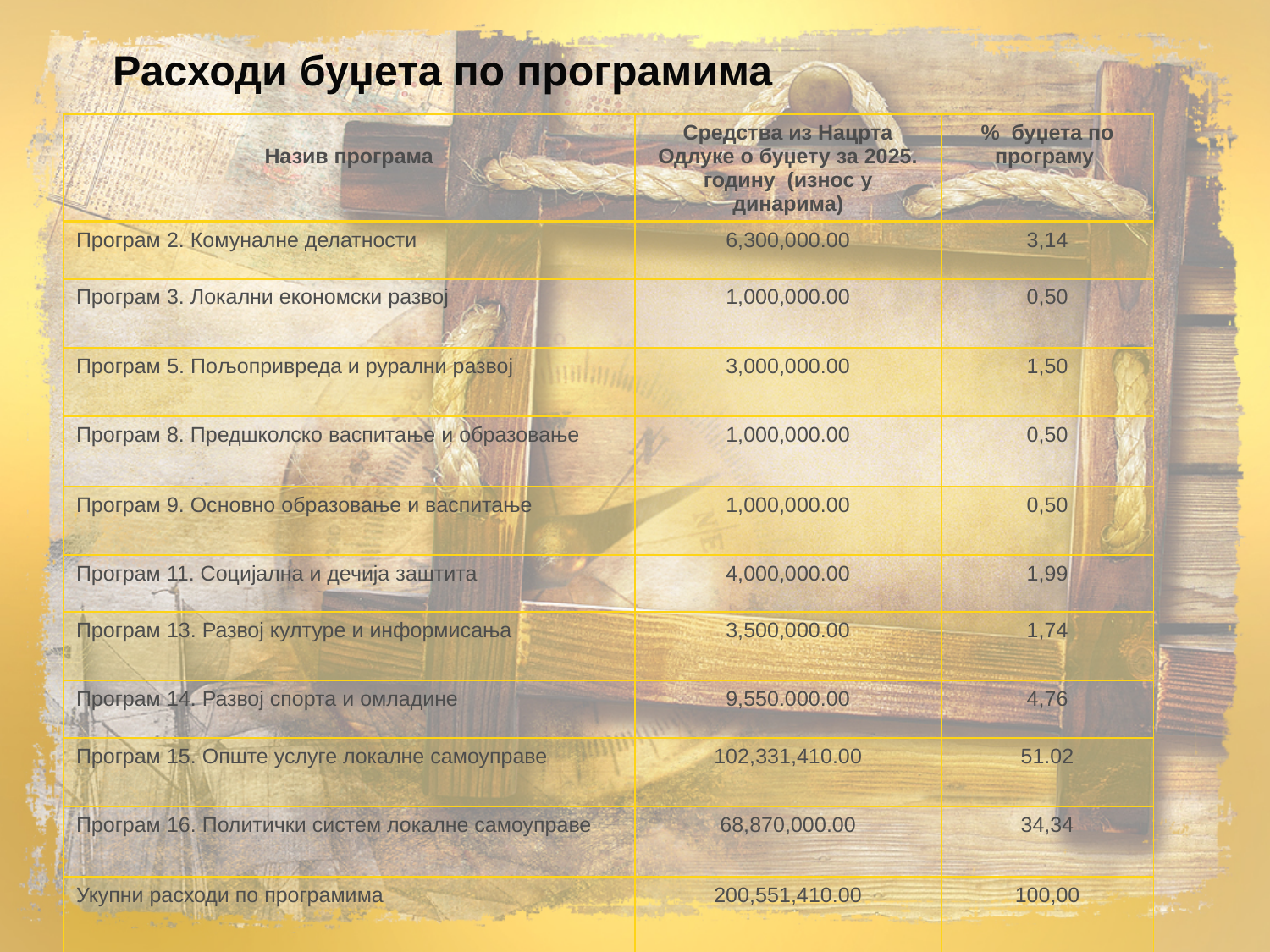

# Расходи буџета по програмима
| Назив програма | Средства из Нацрта Одлуке о буџету за 2025. годину (износ у динарима) | % буџета по програму |
| --- | --- | --- |
| Програм 2. Комуналне делатности | 6,300,000.00 | 3,14 |
| Програм 3. Локални економски развој | 1,000,000.00 | 0,50 |
| Програм 5. Пољопривреда и рурални развој | 3,000,000.00 | 1,50 |
| Програм 8. Предшколско васпитање и образовање | 1,000,000.00 | 0,50 |
| Програм 9. Основно образовање и васпитање | 1,000,000.00 | 0,50 |
| Програм 11. Социјална и дечија заштита | 4,000,000.00 | 1,99 |
| Програм 13. Развој културе и информисања | 3,500,000.00 | 1,74 |
| Програм 14. Развој спорта и омладине | 9,550.000.00 | 4,76 |
| Програм 15. Опште услуге локалне самоуправе | 102,331,410.00 | 51.02 |
| Програм 16. Политички систем локалне самоуправе | 68,870,000.00 | 34,34 |
| Укупни расходи по програмима | 200,551,410.00 | 100,00 |